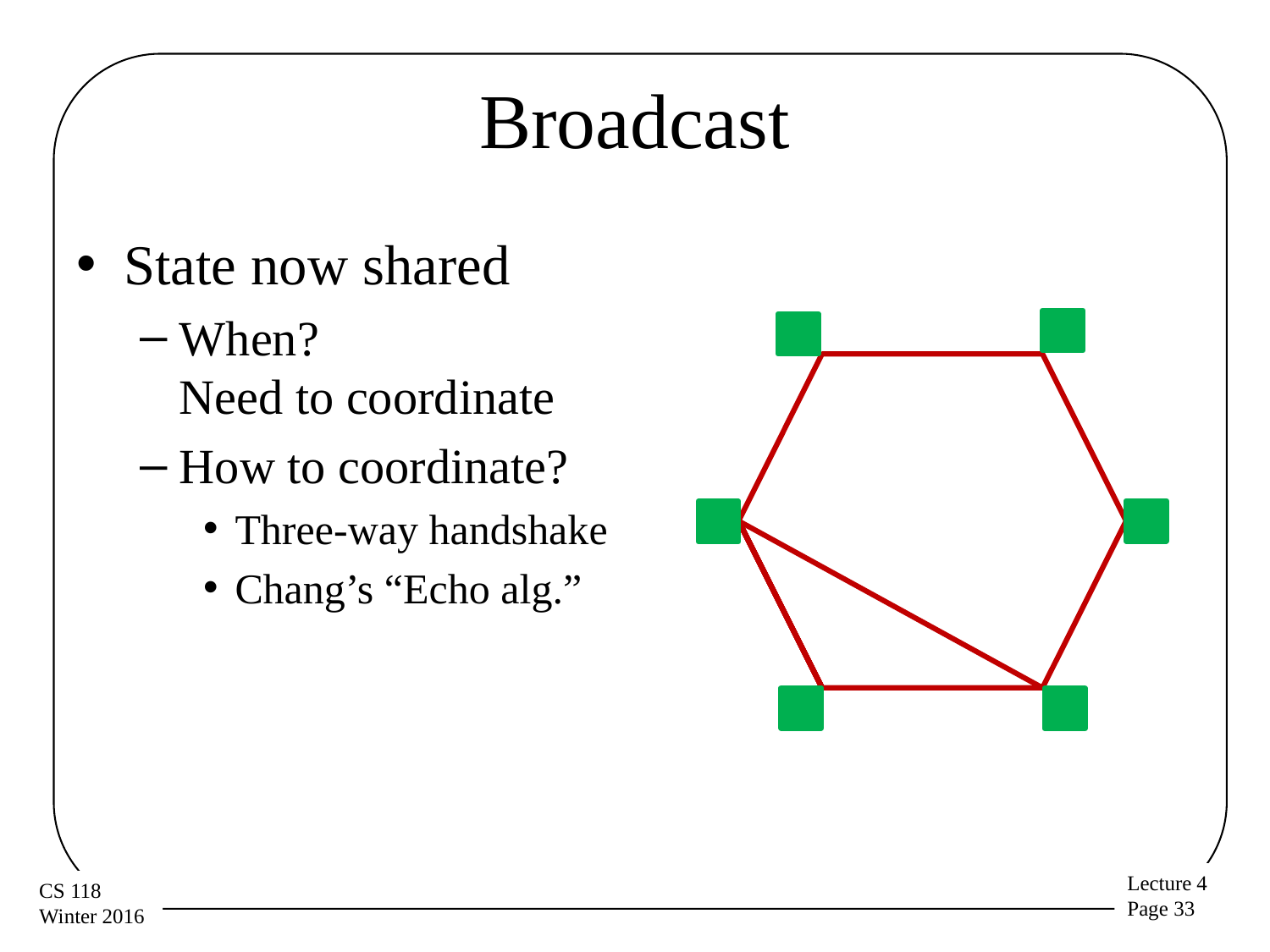

# Broadcast
State now shared
When?
Need to coordinate
How to coordinate?
Three-way handshake
Chang’s “Echo alg.”